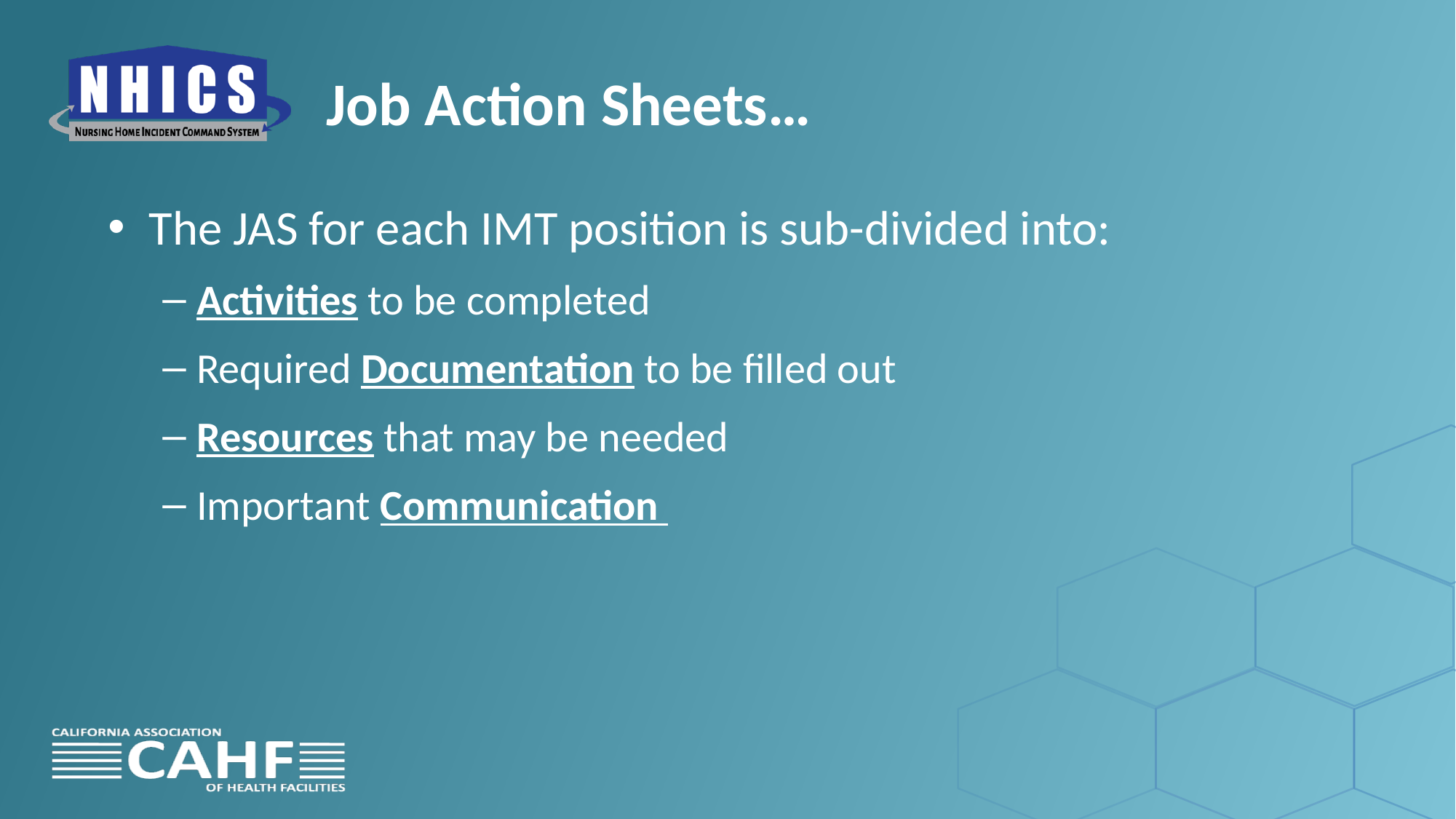

# Job Action Sheets…
The JAS for each IMT position is sub-divided into:
Activities to be completed
Required Documentation to be filled out
Resources that may be needed
Important Communication